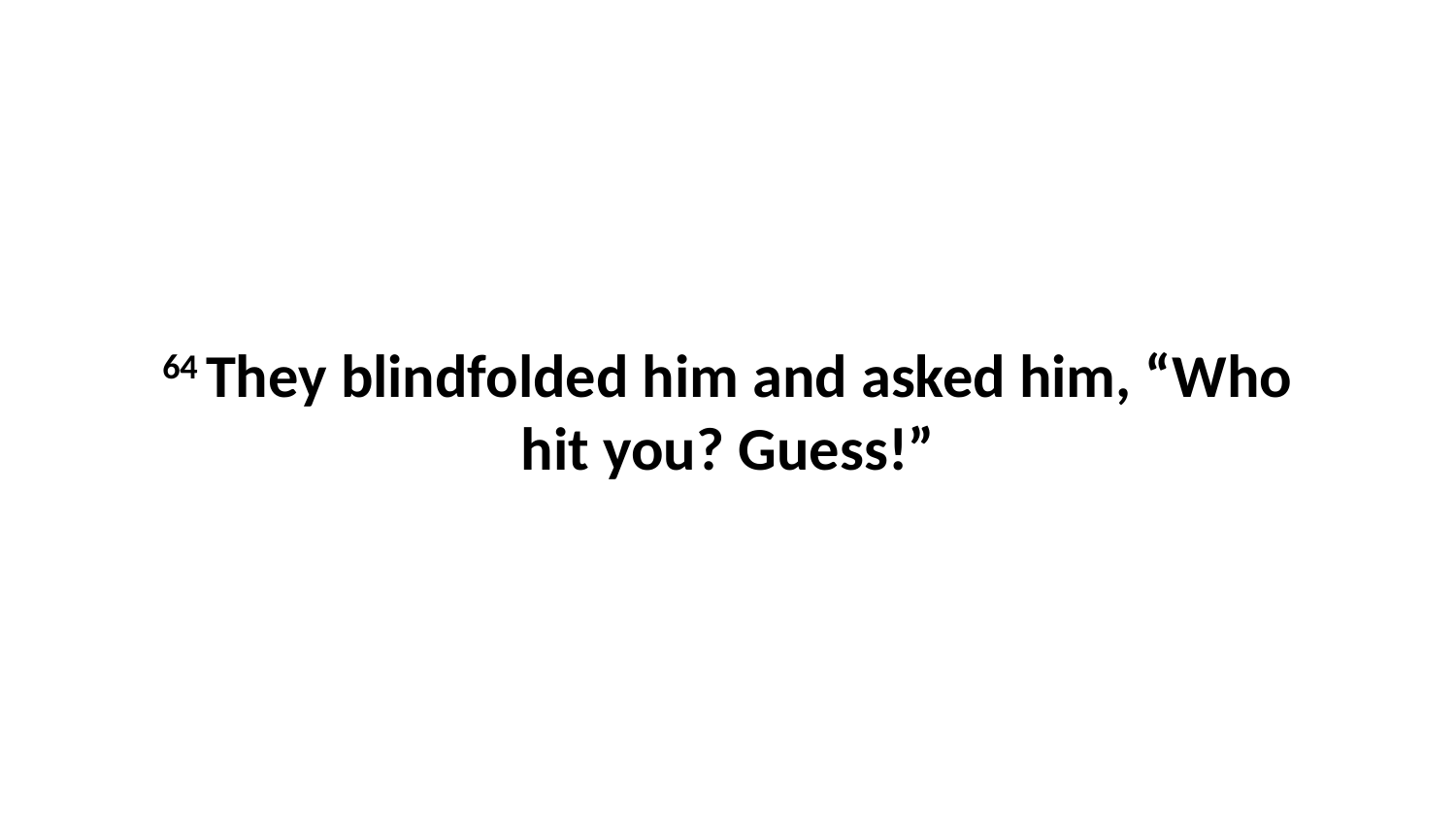

64 They blindfolded him and asked him, “Who hit you? Guess!”